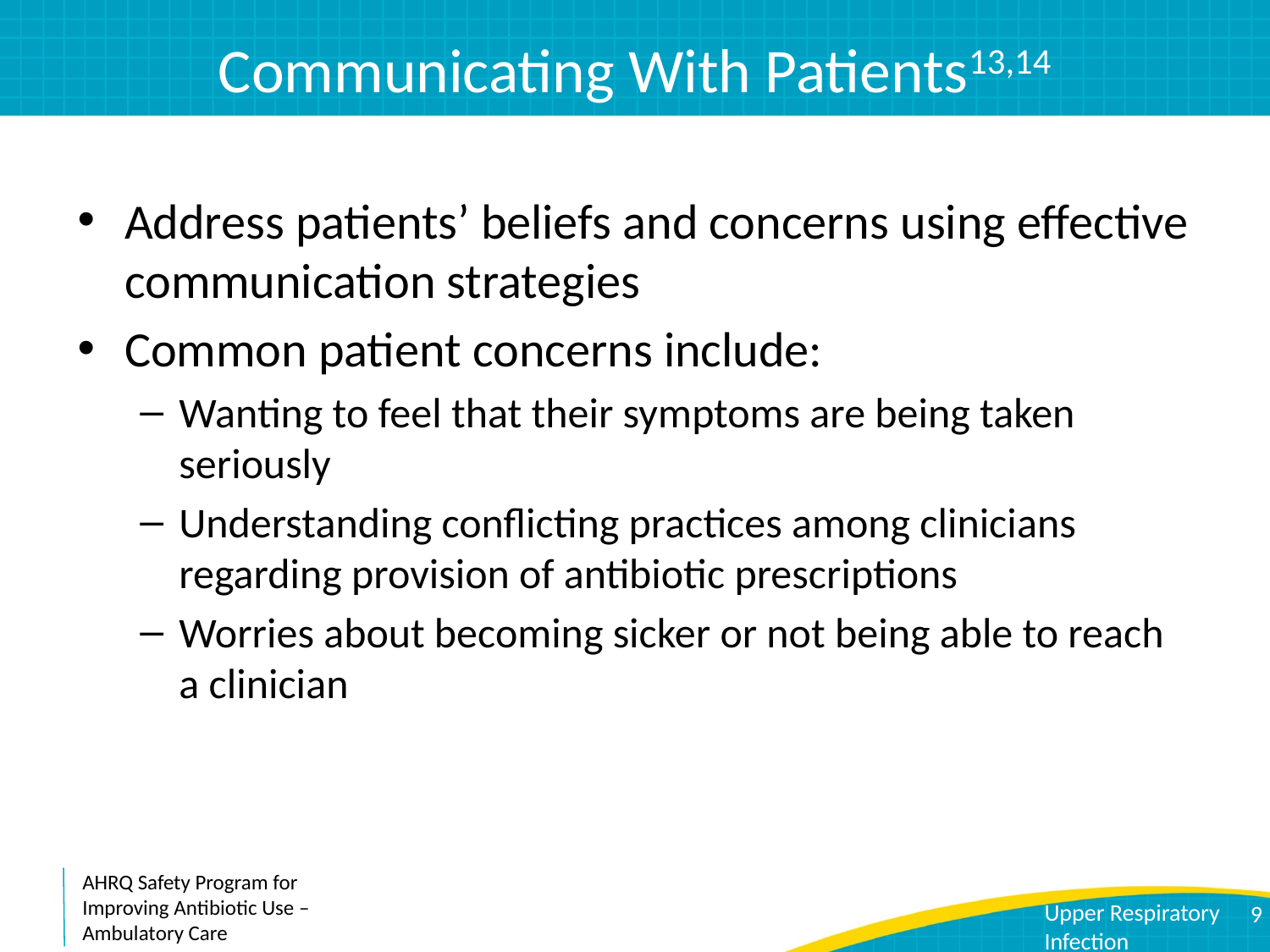

# Communicating With Patients13,14
Address patients’ beliefs and concerns using effective communication strategies
Common patient concerns include:
Wanting to feel that their symptoms are being taken seriously
Understanding conflicting practices among clinicians regarding provision of antibiotic prescriptions
Worries about becoming sicker or not being able to reach a clinician

9